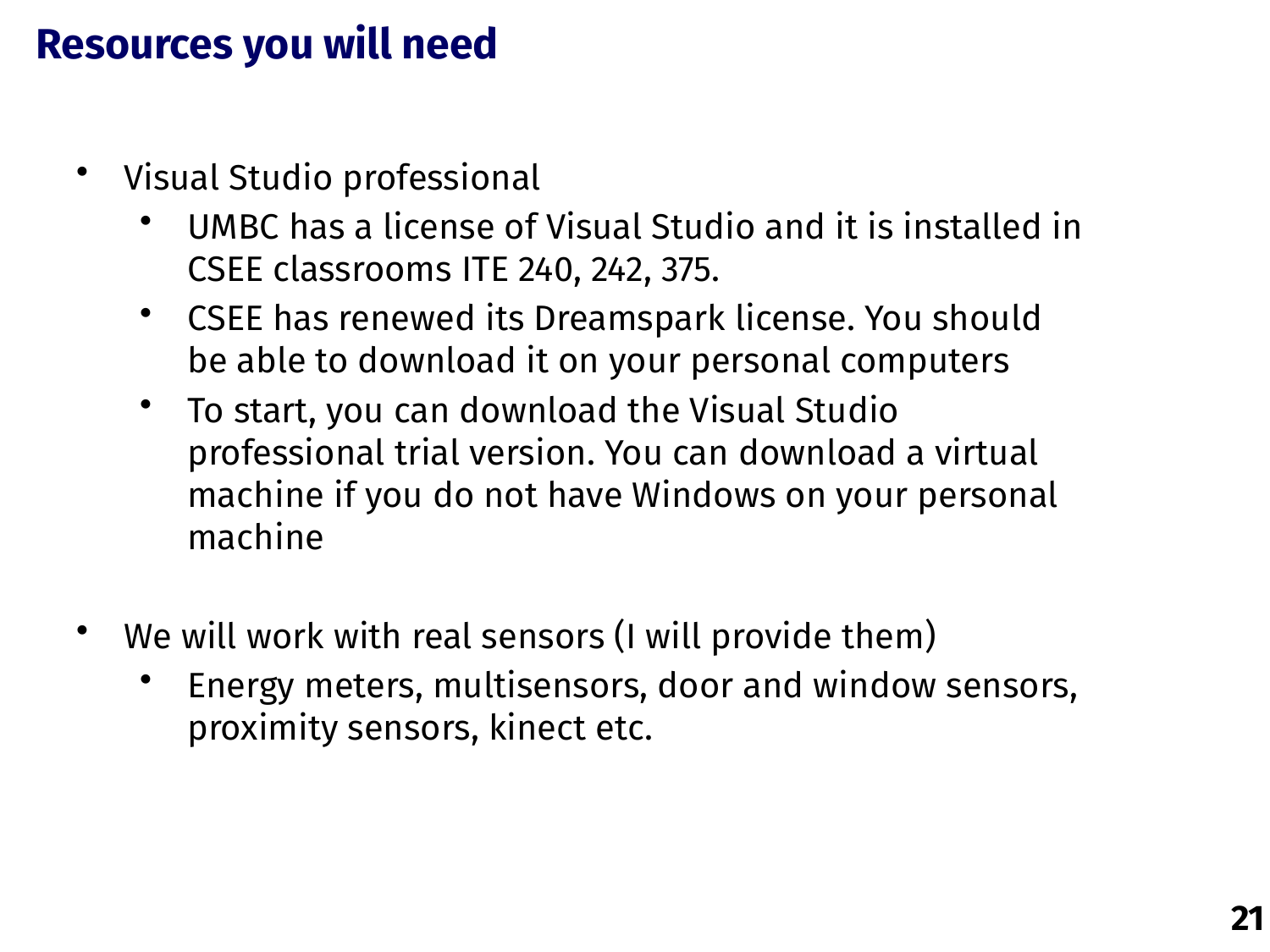

# Resources you will need
Visual Studio professional
UMBC has a license of Visual Studio and it is installed in CSEE classrooms ITE 240, 242, 375.
CSEE has renewed its Dreamspark license. You should be able to download it on your personal computers
To start, you can download the Visual Studio professional trial version. You can download a virtual machine if you do not have Windows on your personal machine

We will work with real sensors (I will provide them)
Energy meters, multisensors, door and window sensors, proximity sensors, kinect etc.
21